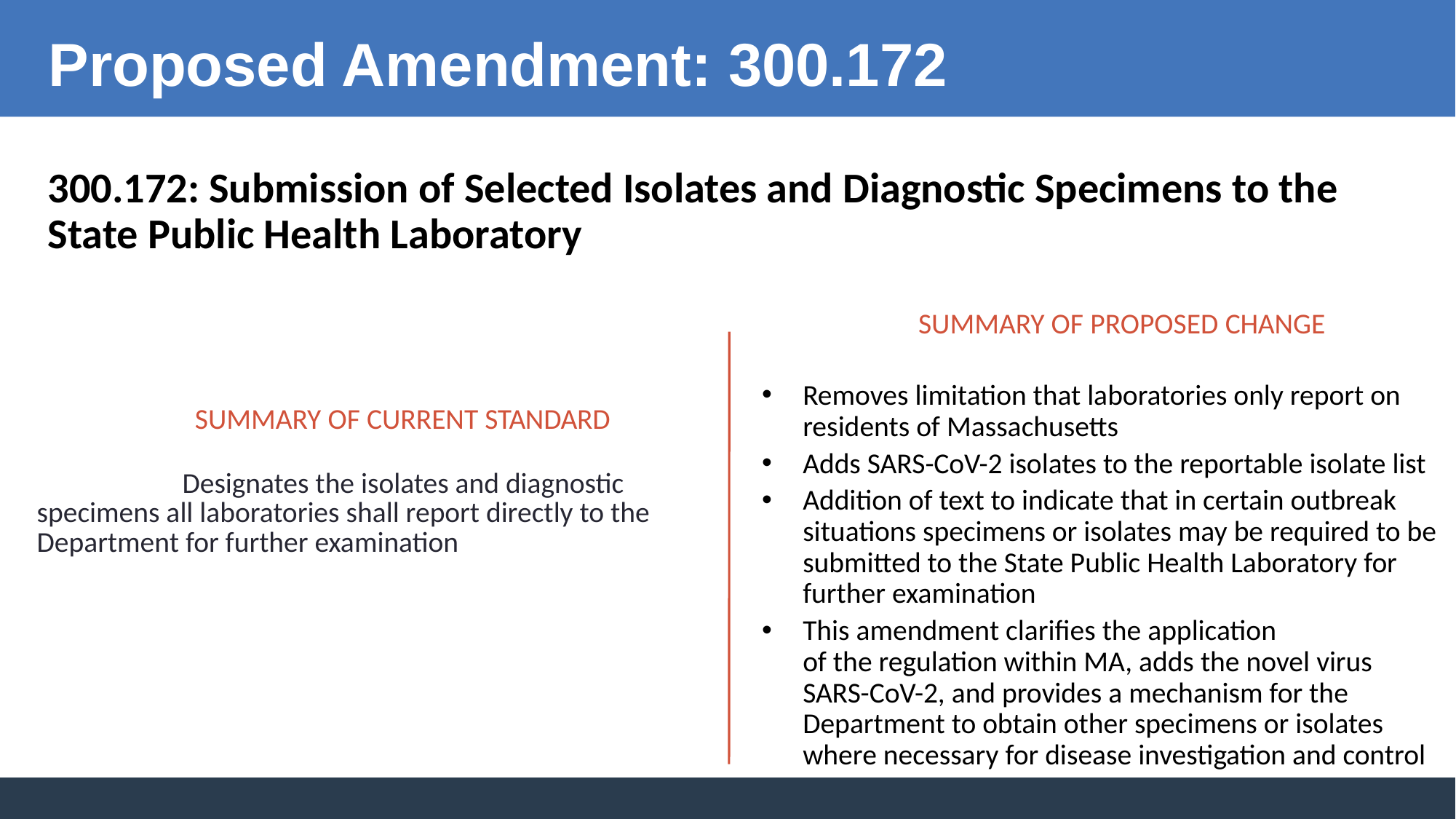

Proposed Amendment: 300.172
300.172: Submission of Selected Isolates and Diagnostic Specimens to the State Public Health Laboratory

SUMMARY OF PROPOSED CHANGE

Removes limitation that laboratories only report on residents of Massachusetts
Adds SARS-CoV-2 isolates to the reportable isolate list
Addition of text to indicate that in certain outbreak situations specimens or isolates may be required to be submitted to the State Public Health Laboratory for further examination
This amendment clarifies the application
of the regulation within MA, adds the novel virus SARS-CoV-2, and provides a mechanism for the Department to obtain other specimens or isolates where necessary for disease investigation and control

SUMMARY OF CURRENT STANDARD

Designates the isolates and diagnostic specimens all laboratories shall report directly to the Department for further examination